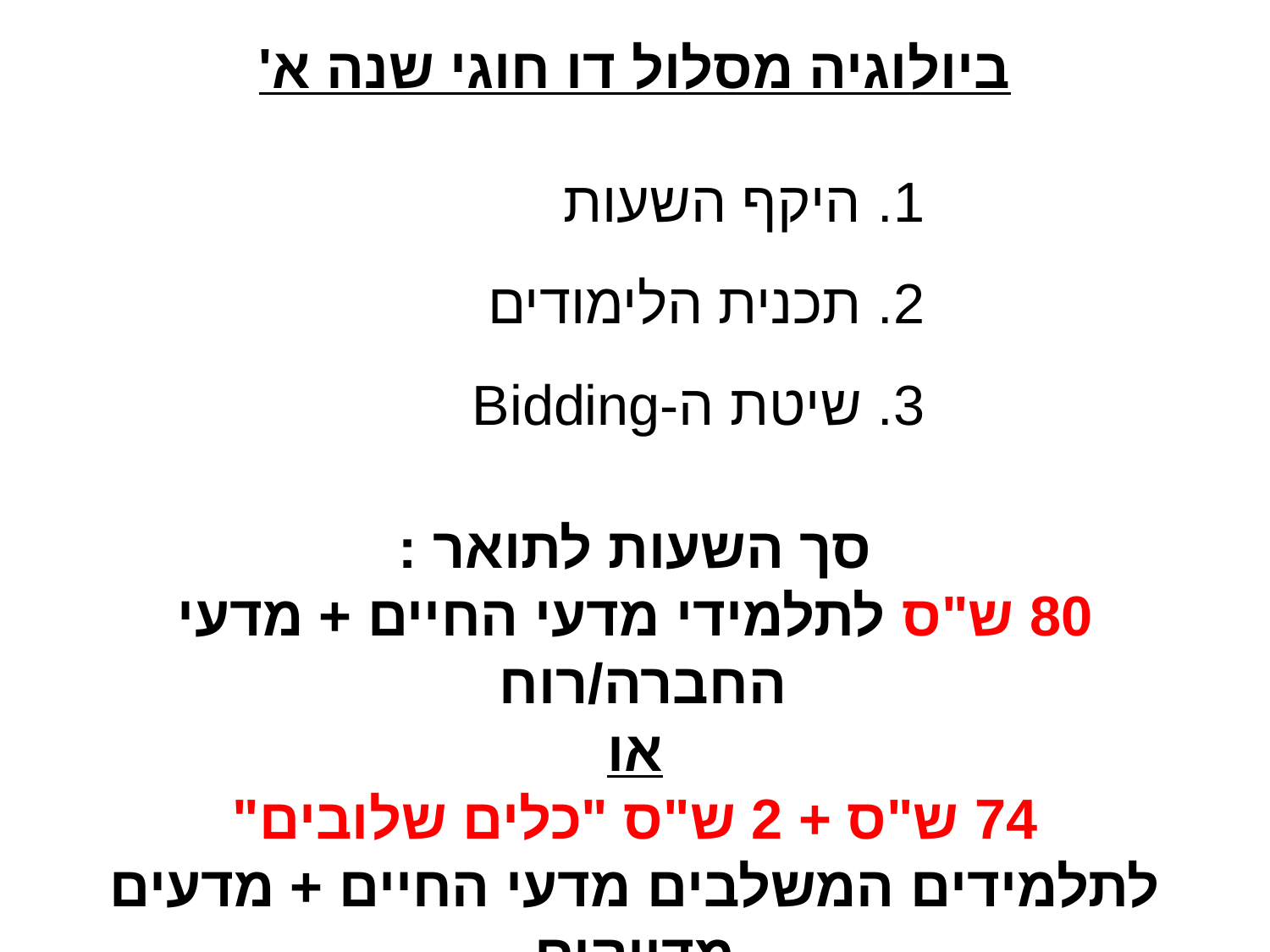

ביולוגיה מסלול דו חוגי שנה א'
היקף השעות
2. תכנית הלימודים
3. שיטת ה-Bidding
סך השעות לתואר :
80 ש"ס לתלמידי מדעי החיים + מדעי החברה/רוח
או
74 ש"ס + 2 ש"ס "כלים שלובים"
לתלמידים המשלבים מדעי החיים + מדעים מדויקים